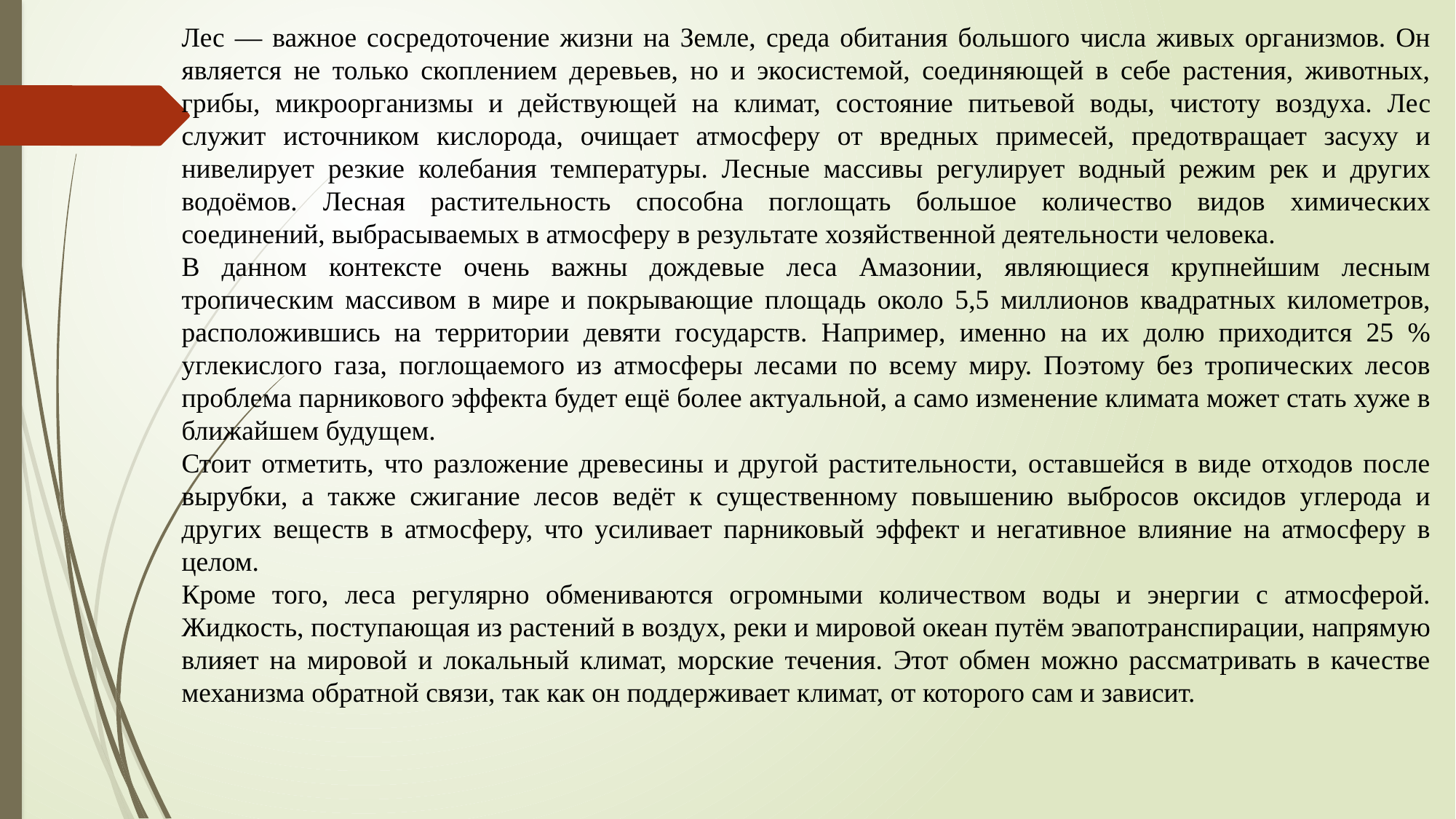

Лес — важное сосредоточение жизни на Земле, среда обитания большого числа живых организмов. Он является не только скоплением деревьев, но и экосистемой, соединяющей в себе растения, животных, грибы, микроорганизмы и действующей на климат, состояние питьевой воды, чистоту воздуха. Лес служит источником кислорода, очищает атмосферу от вредных примесей, предотвращает засуху и нивелирует резкие колебания температуры. Лесные массивы регулирует водный режим рек и других водоёмов. Лесная растительность способна поглощать большое количество видов химических соединений, выбрасываемых в атмосферу в результате хозяйственной деятельности человека.
В данном контексте очень важны дождевые леса Амазонии, являющиеся крупнейшим лесным тропическим массивом в мире и покрывающие площадь около 5,5 миллионов квадратных километров, расположившись на территории девяти государств. Например, именно на их долю приходится 25 % углекислого газа, поглощаемого из атмосферы лесами по всему миру. Поэтому без тропических лесов проблема парникового эффекта будет ещё более актуальной, а само изменение климата может стать хуже в ближайшем будущем.
Стоит отметить, что разложение древесины и другой растительности, оставшейся в виде отходов после вырубки, а также сжигание лесов ведёт к существенному повышению выбросов оксидов углерода и других веществ в атмосферу, что усиливает парниковый эффект и негативное влияние на атмосферу в целом.
Кроме того, леса регулярно обмениваются огромными количеством воды и энергии с атмосферой. Жидкость, поступающая из растений в воздух, реки и мировой океан путём эвапотранспирации, напрямую влияет на мировой и локальный климат, морские течения. Этот обмен можно рассматривать в качестве механизма обратной связи, так как он поддерживает климат, от которого сам и зависит.